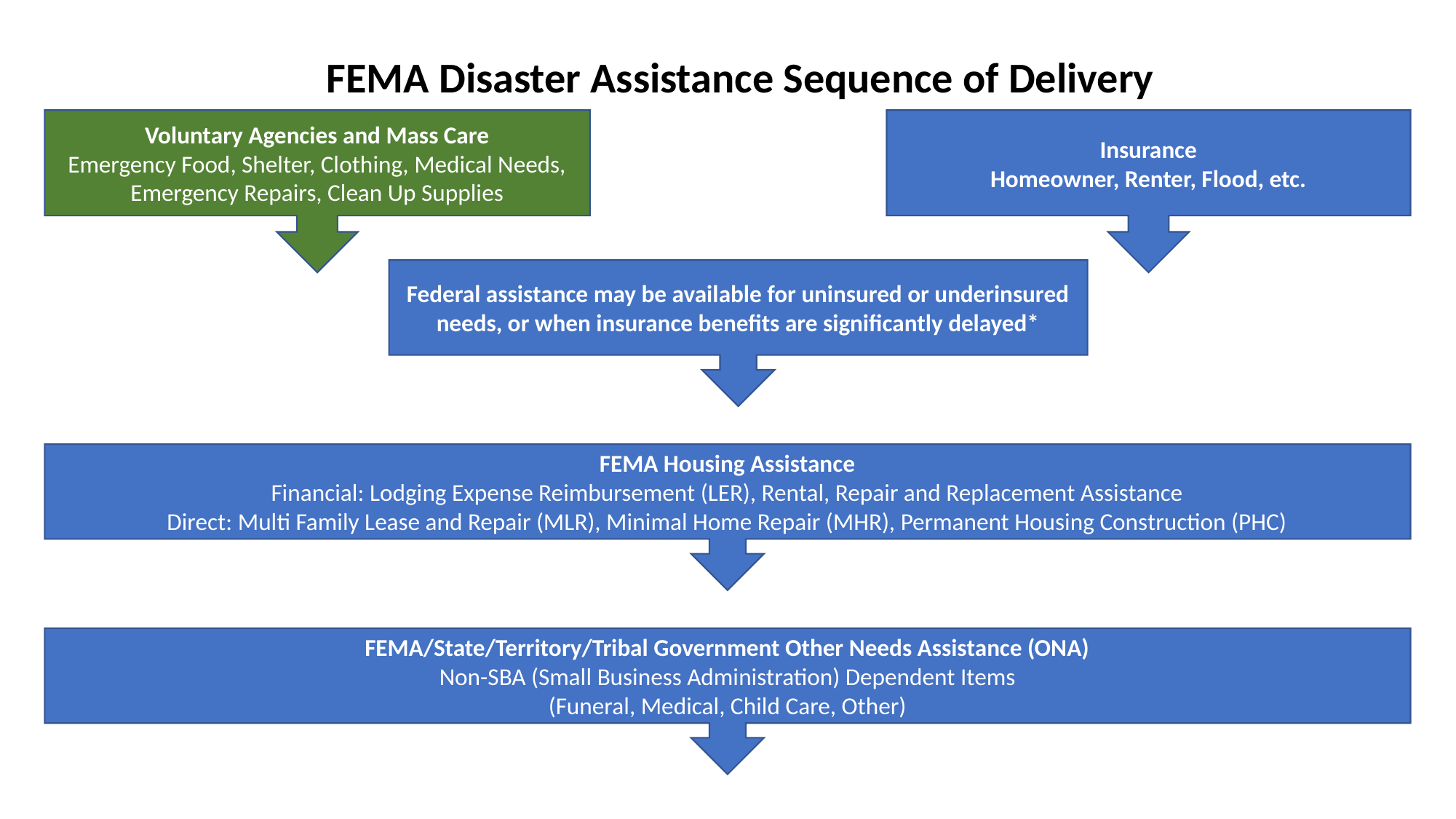

FEMA Disaster Assistance Sequence of Delivery
Voluntary Agencies and Mass Care
Emergency Food, Shelter, Clothing, Medical Needs, Emergency Repairs, Clean Up Supplies
Insurance
Homeowner, Renter, Flood, etc.
Federal assistance may be available for uninsured or underinsured needs, or when insurance benefits are significantly delayed*
FEMA Housing Assistance
Financial: Lodging Expense Reimbursement (LER), Rental, Repair and Replacement Assistance
Direct: Multi Family Lease and Repair (MLR), Minimal Home Repair (MHR), Permanent Housing Construction (PHC)
FEMA/State/Territory/Tribal Government Other Needs Assistance (ONA)
Non-SBA (Small Business Administration) Dependent Items
(Funeral, Medical, Child Care, Other)